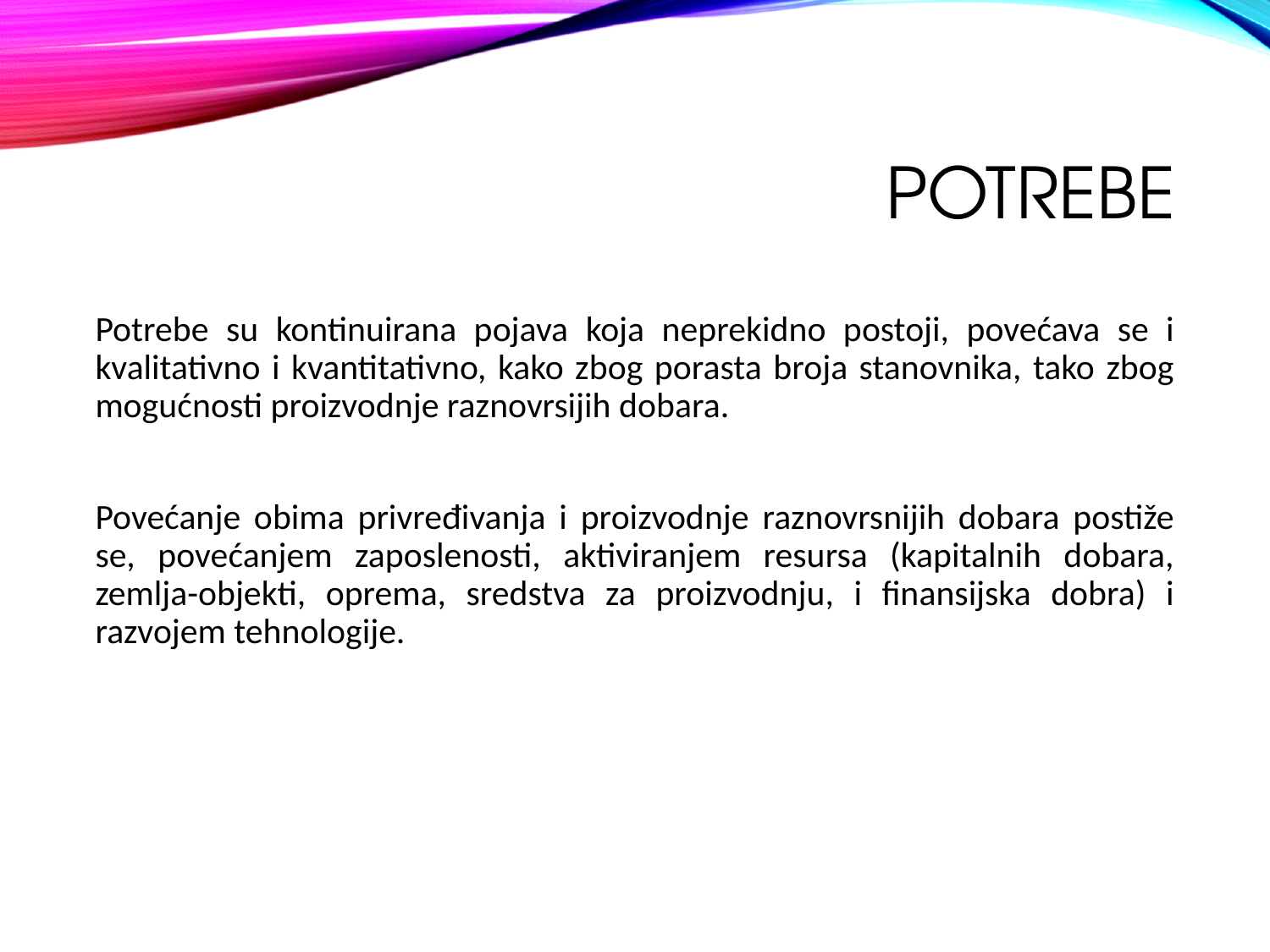

# Potrebe
Potrebe su kontinuirana pojava koja neprekidno postoji, povećava se i kvalitativno i kvantitativno, kako zbog porasta broja stanovnika, tako zbog mogućnosti proizvodnje raznovrsijih dobara.

Povećanje obima privređivanja i proizvodnje raznovrsnijih dobara postiže se, povećanjem zaposlenosti, aktiviranjem resursa (kapitalnih dobara, zemlja-objekti, oprema, sredstva za proizvodnju, i finansijska dobra) i razvojem tehnologije.